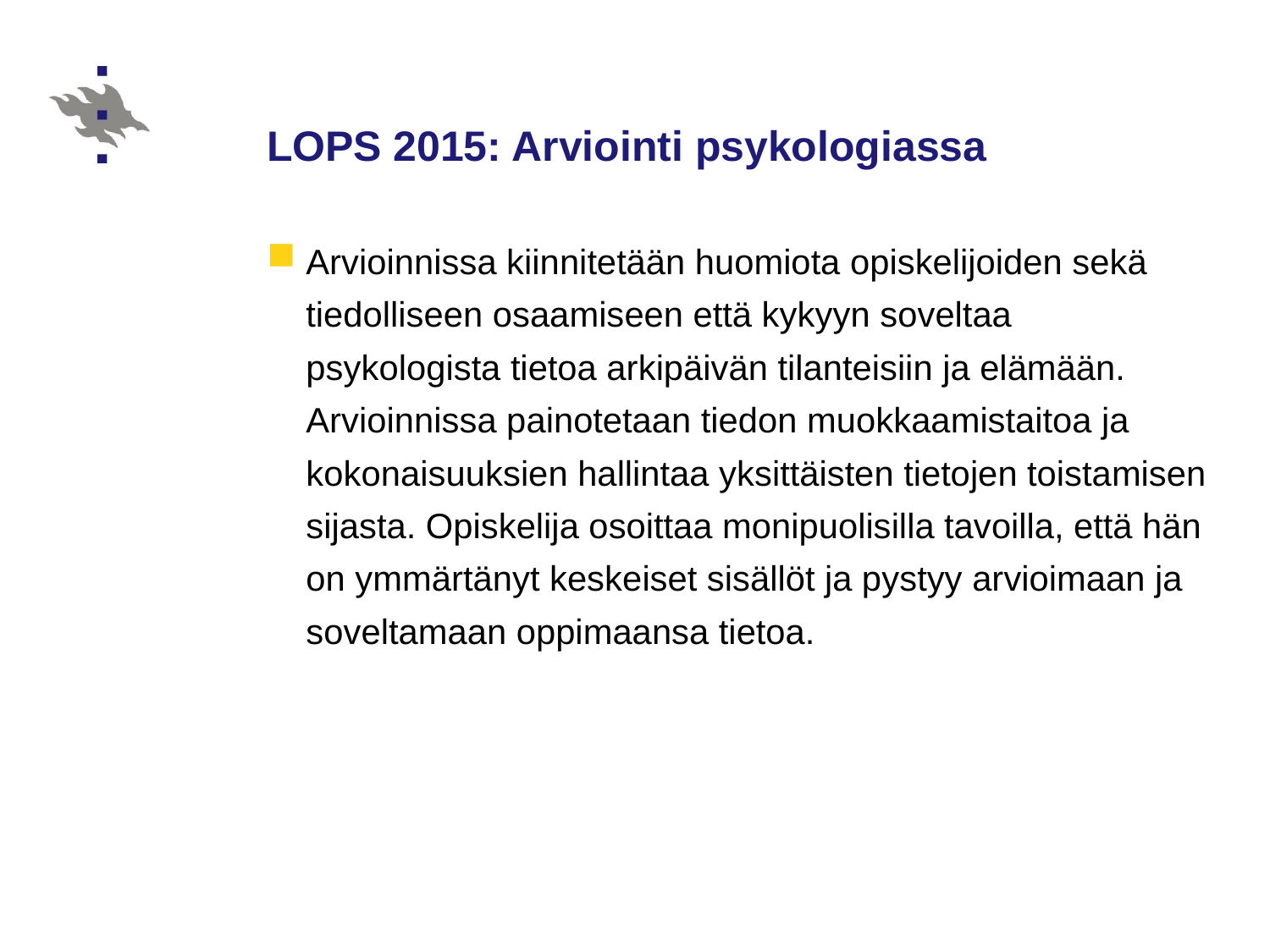

# LOPS 2015: Arviointi psykologiassa
Arvioinnissa kiinnitetään huomiota opiskelijoiden sekä tiedolliseen osaamiseen että kykyyn soveltaa psykologista tietoa arkipäivän tilanteisiin ja elämään. Arvioinnissa painotetaan tiedon muokkaamistaitoa ja kokonaisuuksien hallintaa yksittäisten tietojen toistamisen sijasta. Opiskelija osoittaa monipuolisilla tavoilla, että hän on ymmärtänyt keskeiset sisällöt ja pystyy arvioimaan ja soveltamaan oppimaansa tietoa.